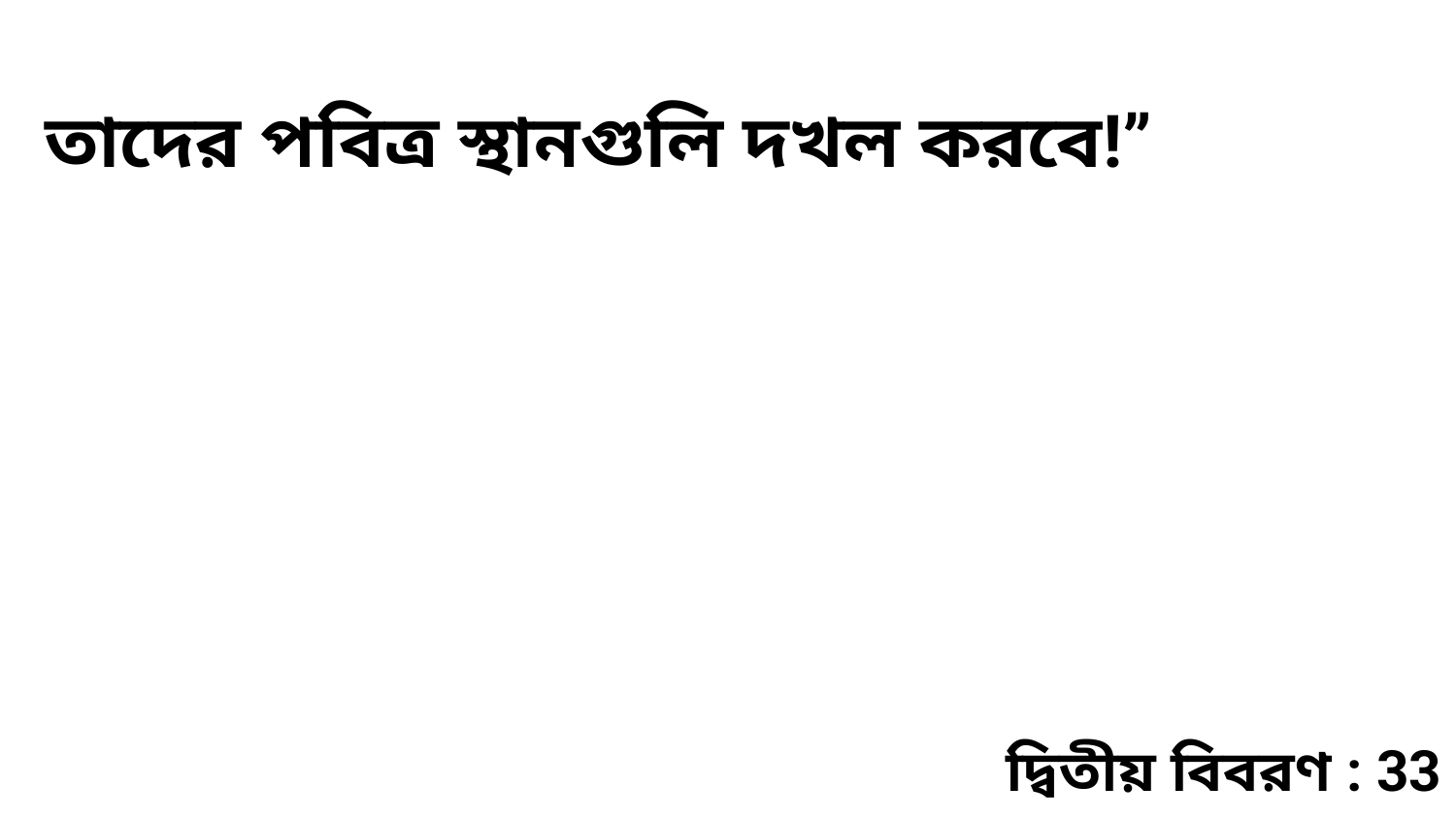

তাদের পবিত্র স্থানগুলি দখল করবে!”
দ্বিতীয় বিবরণ : 33